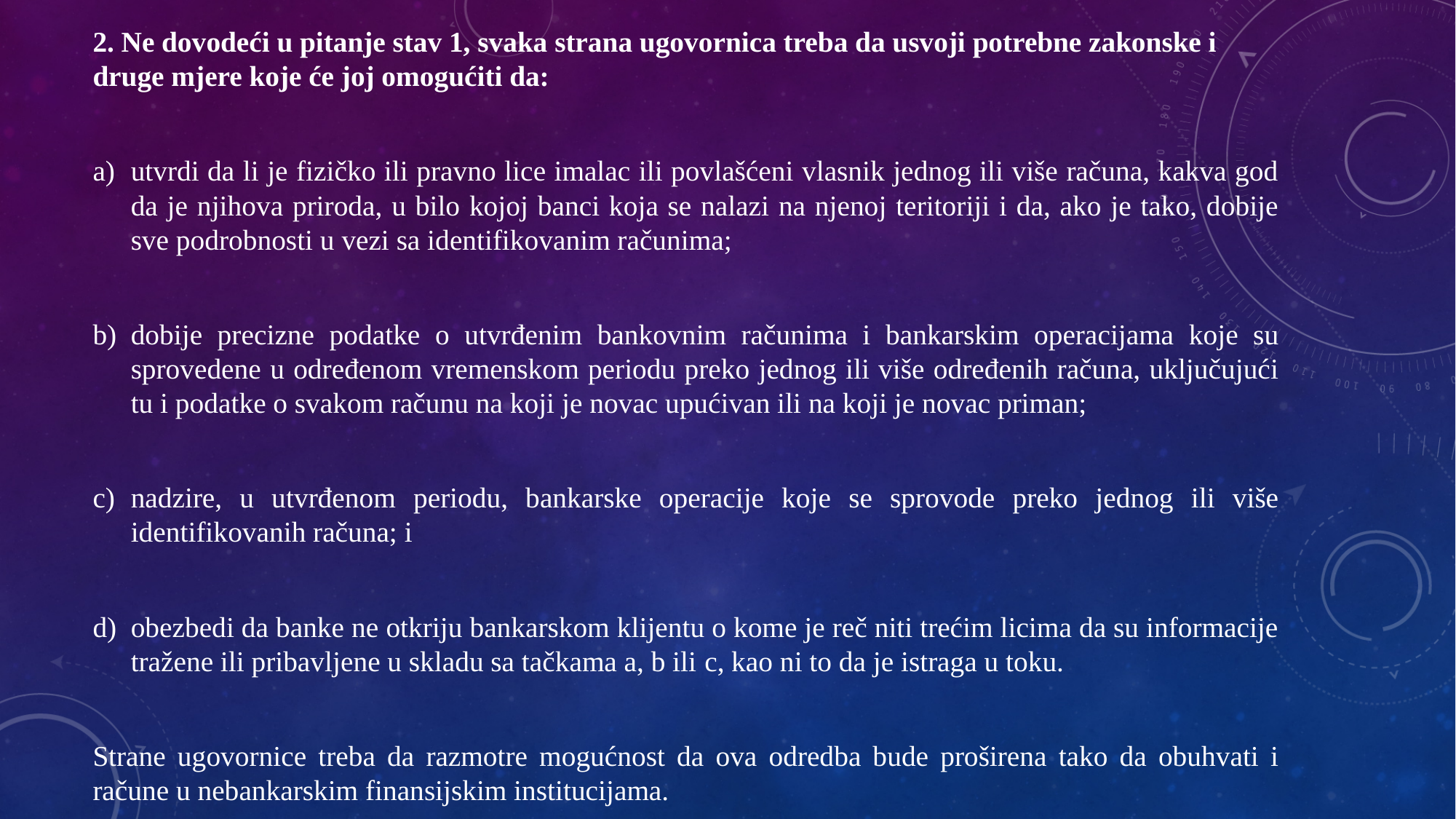

2. Ne dovodeći u pitanje stav 1, svaka strana ugovornica treba da usvoji potrebne zakonske i druge mjere koje će joj omogućiti da:

utvrdi da li je fizičko ili pravno lice imalac ili povlašćeni vlasnik jednog ili više računa, kakva god da je njihova priroda, u bilo kojoj banci koja se nalazi na njenoj teritoriji i da, ako je tako, dobije sve podrobnosti u vezi sa identifikovanim računima;

dobije precizne podatke o utvrđenim bankovnim računima i bankarskim operacijama koje su sprovedene u određenom vremenskom periodu preko jednog ili više određenih računa, uključujući tu i podatke o svakom računu na koji je novac upućivan ili na koji je novac priman;

nadzire, u utvrđenom periodu, bankarske operacije koje se sprovode preko jednog ili više identifikovanih računa; i

obezbedi da banke ne otkriju bankarskom klijentu o kome je reč niti trećim licima da su informacije tražene ili pribavljene u skladu sa tačkama a, b ili c, kao ni to da je istraga u toku.

Strane ugovornice treba da razmotre mogućnost da ova odredba bude proširena tako da obuhvati i račune u nebankarskim finansijskim institucijama.